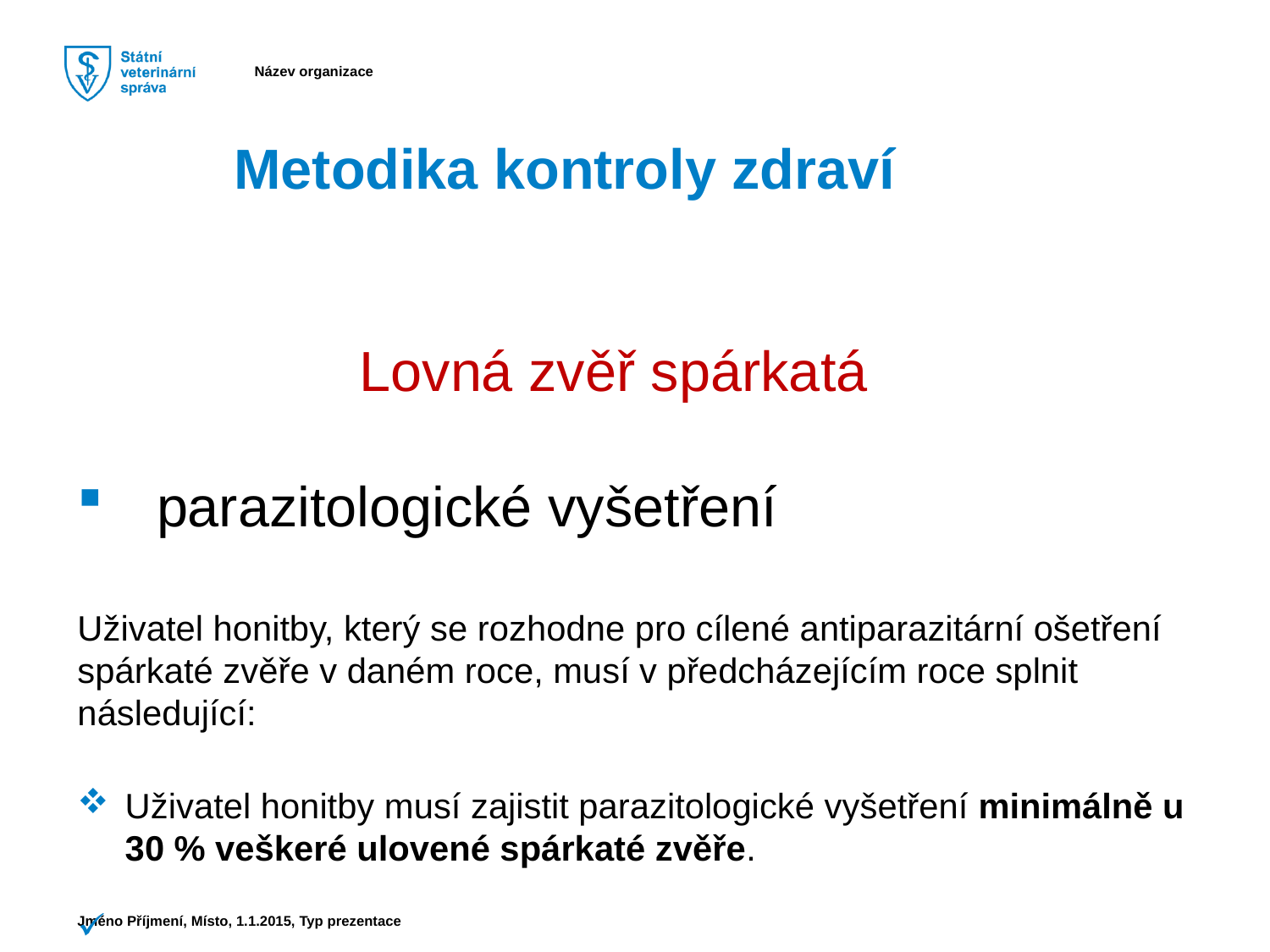

Metodika kontroly zdraví

                  Lovná zvěř spárkatá

 parazitologické vyšetření

Uživatel honitby, který se rozhodne pro cílené antiparazitární ošetření spárkaté zvěře v daném roce, musí v předcházejícím roce splnit následující:

Uživatel honitby musí zajistit parazitologické vyšetření minimálně u 30 % veškeré ulovené spárkaté zvěře.